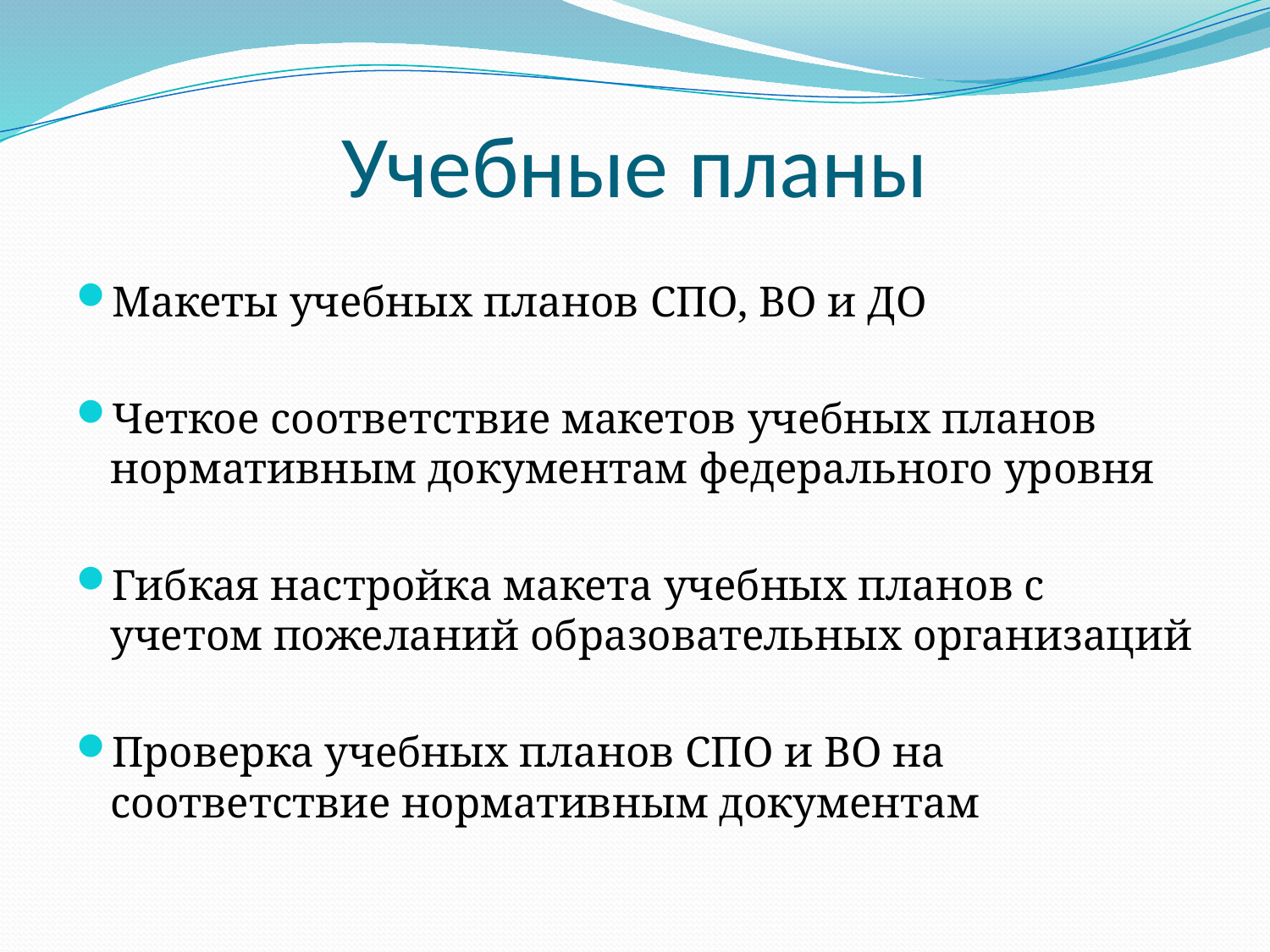

# Учебные планы
Макеты учебных планов СПО, ВО и ДО

Четкое соответствие макетов учебных планов нормативным документам федерального уровня

Гибкая настройка макета учебных планов с учетом пожеланий образовательных организаций

Проверка учебных планов СПО и ВО на соответствие нормативным документам